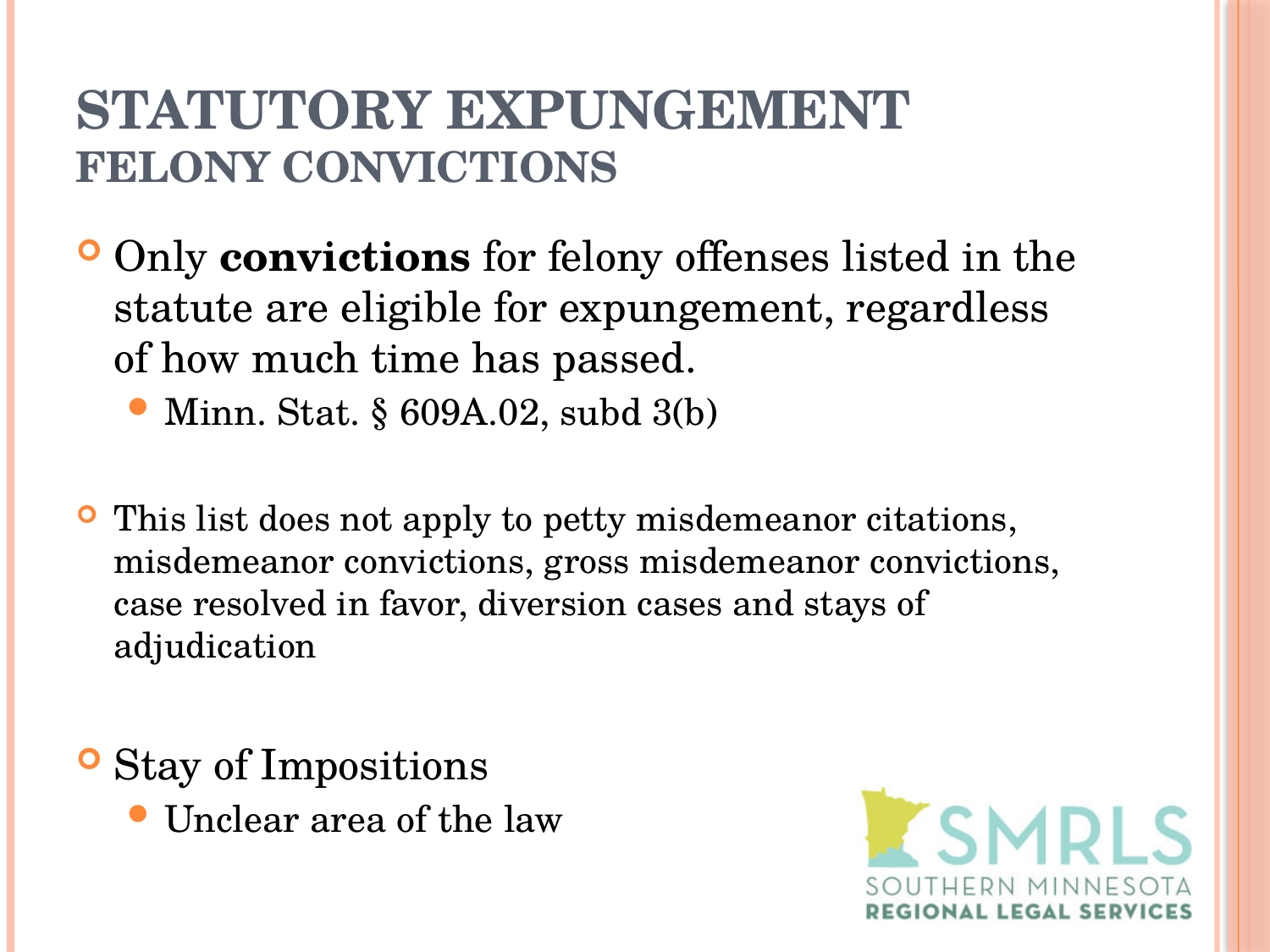

# Statutory Expungement Felony Convictions
Only convictions for felony offenses listed in the statute are eligible for expungement, regardless of how much time has passed.
Minn. Stat. § 609A.02, subd 3(b)

This list does not apply to petty misdemeanor citations, misdemeanor convictions, gross misdemeanor convictions, case resolved in favor, diversion cases and stays of adjudication

Stay of Impositions
Unclear area of the law